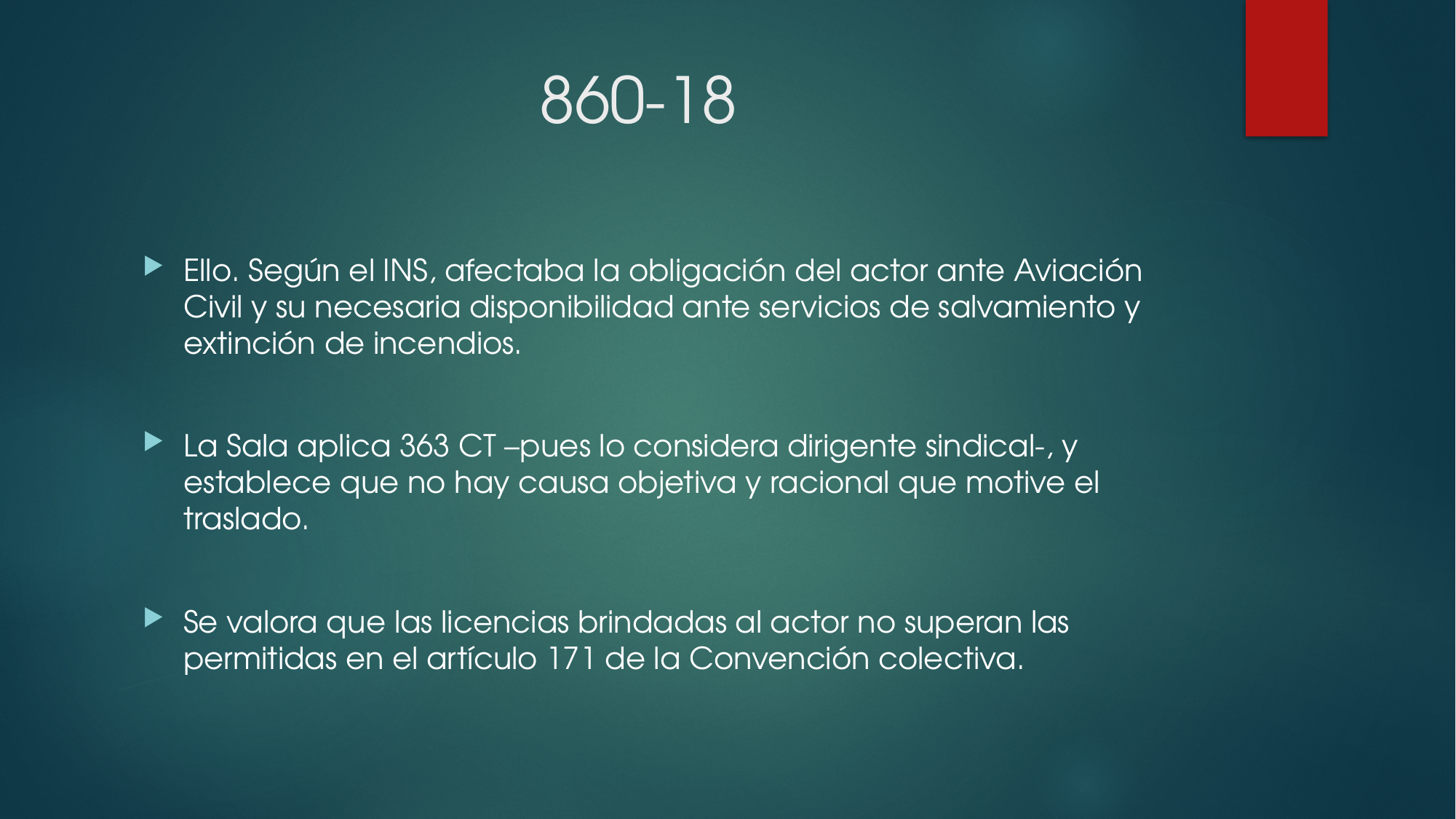

# 860-18
Ello. Según el INS, afectaba la obligación del actor ante Aviación Civil y su necesaria disponibilidad ante servicios de salvamiento y extinción de incendios.

La Sala aplica 363 CT –pues lo considera dirigente sindical-, y establece que no hay causa objetiva y racional que motive el traslado.

Se valora que las licencias brindadas al actor no superan las permitidas en el artículo 171 de la Convención colectiva.